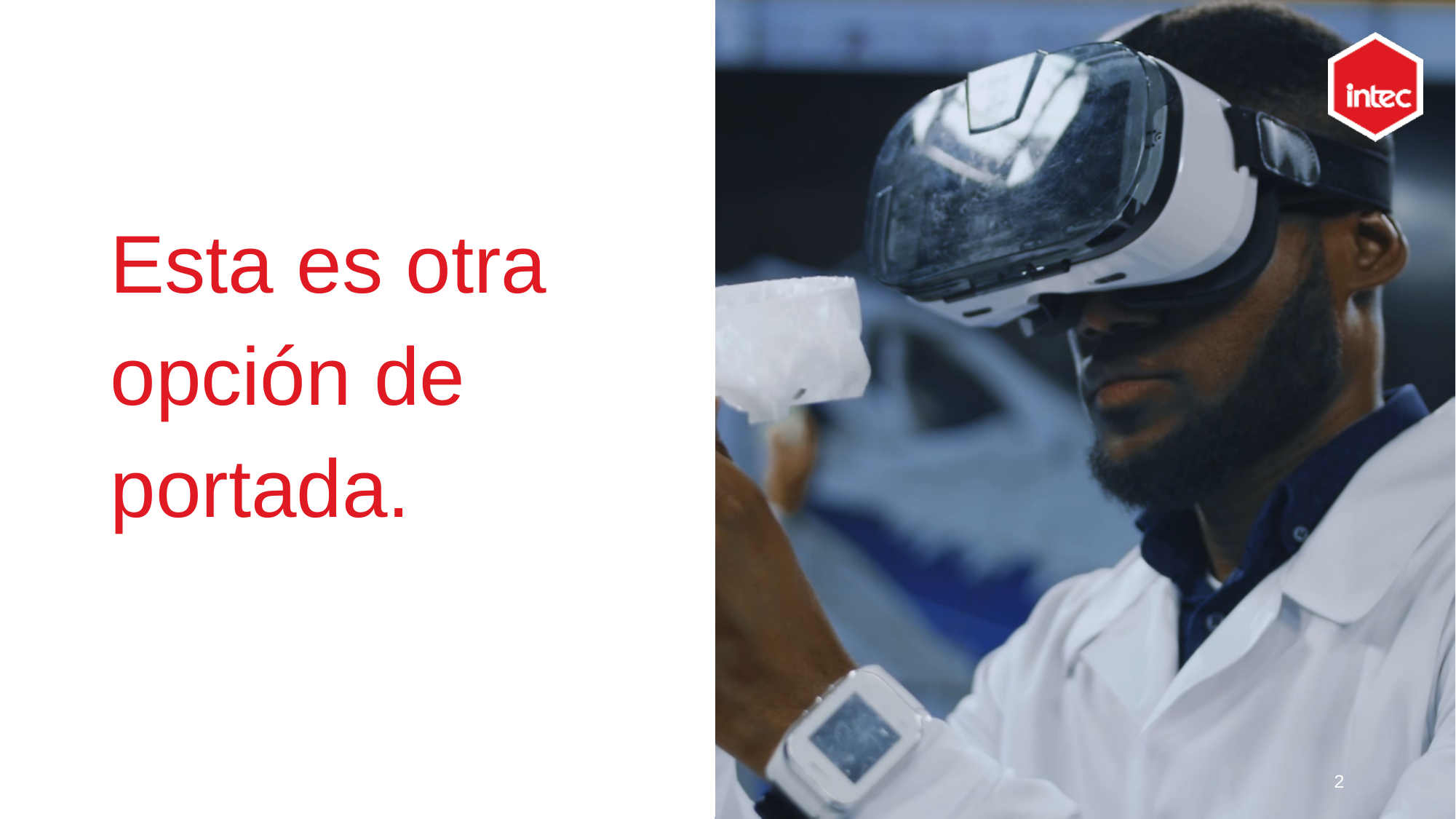

Esta es otra opción de portada.
2